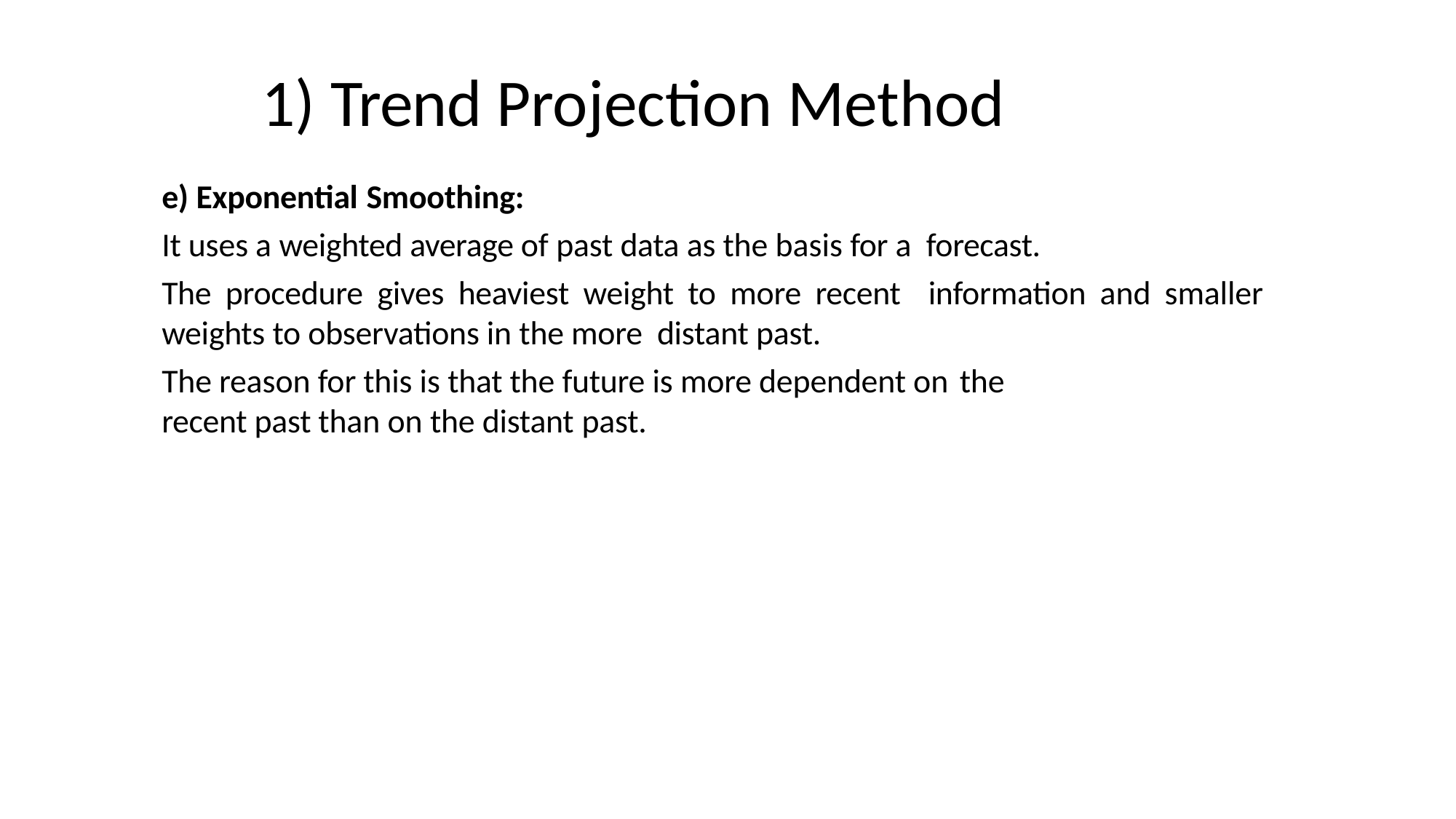

# 1) Trend Projection Method
e) Exponential Smoothing:
It uses a weighted average of past data as the basis for a  forecast.
The procedure gives heaviest weight to more recent  information and smaller weights to observations in the more  distant past.
The reason for this is that the future is more dependent on the
recent past than on the distant past.